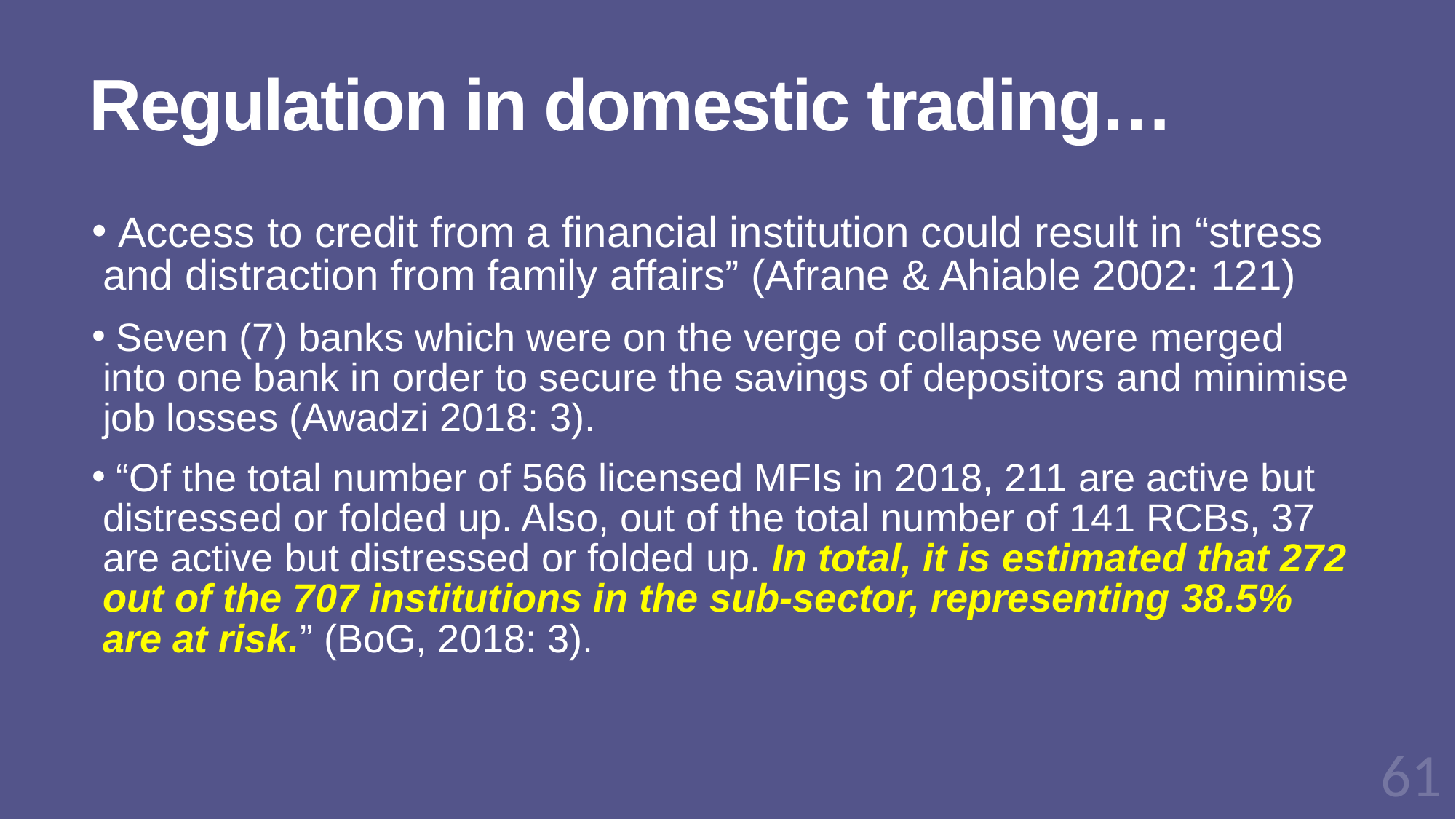

# Regulation in domestic trading…
 Access to credit from a financial institution could result in “stress and distraction from family affairs” (Afrane & Ahiable 2002: 121)
 Seven (7) banks which were on the verge of collapse were merged into one bank in order to secure the savings of depositors and minimise job losses (Awadzi 2018: 3).
 “Of the total number of 566 licensed MFIs in 2018, 211 are active but distressed or folded up. Also, out of the total number of 141 RCBs, 37 are active but distressed or folded up. In total, it is estimated that 272 out of the 707 institutions in the sub-sector, representing 38.5% are at risk.” (BoG, 2018: 3).
61